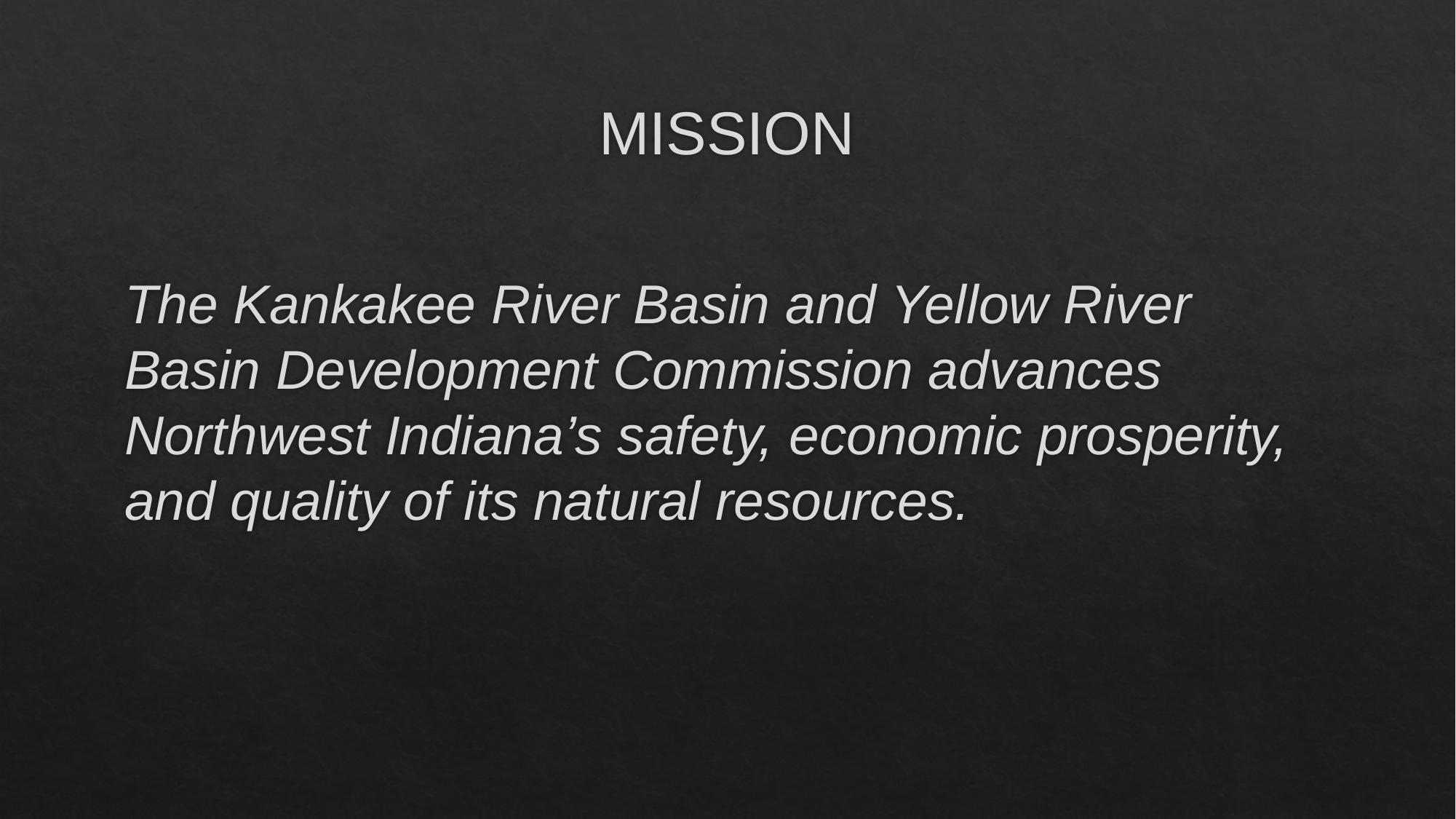

# MISSION

The Kankakee River Basin and Yellow River Basin Development Commission advances Northwest Indiana’s safety, economic prosperity, and quality of its natural resources.